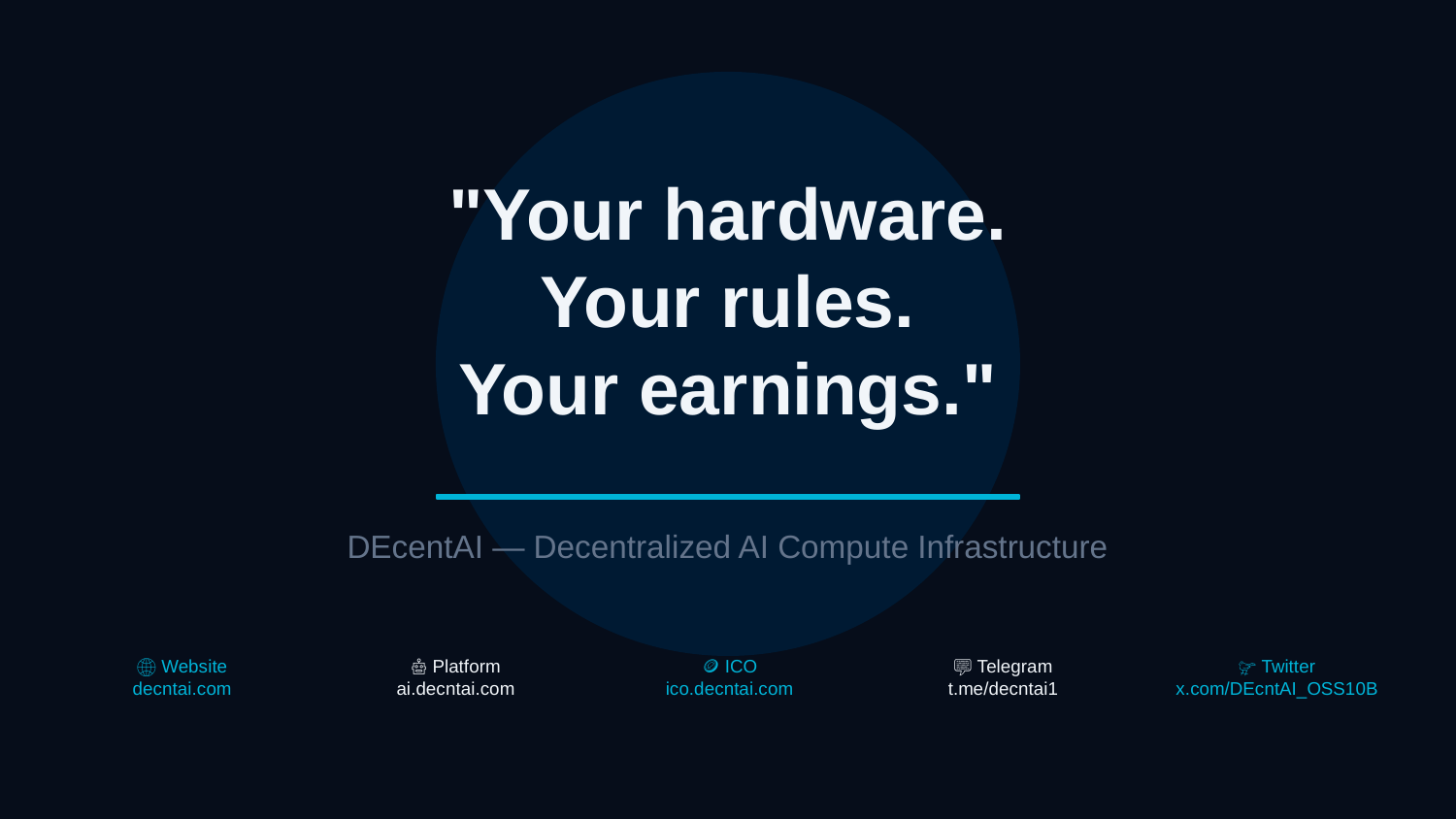

"Your hardware.
Your rules.
Your earnings."

DEcentAI — Decentralized AI Compute Infrastructure
🌐 Website
decntai.com
🤖 Platform
ai.decntai.com
🪙 ICO
ico.decntai.com
💬 Telegram
t.me/decntai1
🐦 Twitter
x.com/DEcntAI_OSS10B